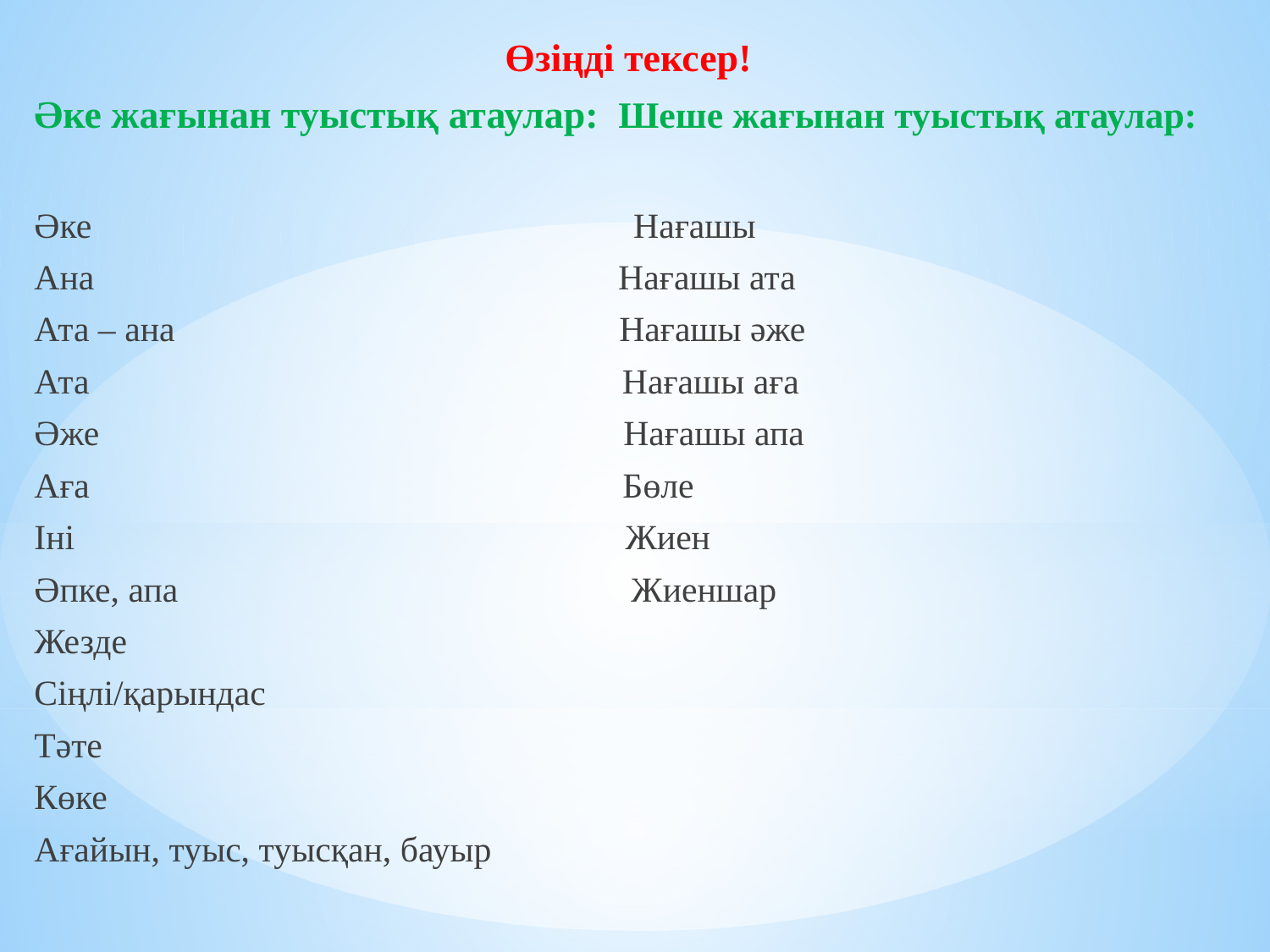

Өзіңді тексер!
Әке жағынан туыстық атаулар:  Шеше жағынан туыстық атаулар:

Әке                                                             Нағашы
Ана                                                           Нағашы ата
Ата – ана                                                  Нағашы әже
Ата                                                            Нағашы аға
Әже                                                           Нағашы апа
Аға                                                            Бөле
Іні                                                              Жиен
Әпке, апа                                                   Жиеншар
Жезде
Сіңлі/қарындас
Тәте
Көке
Ағайын, туыс, туысқан, бауыр